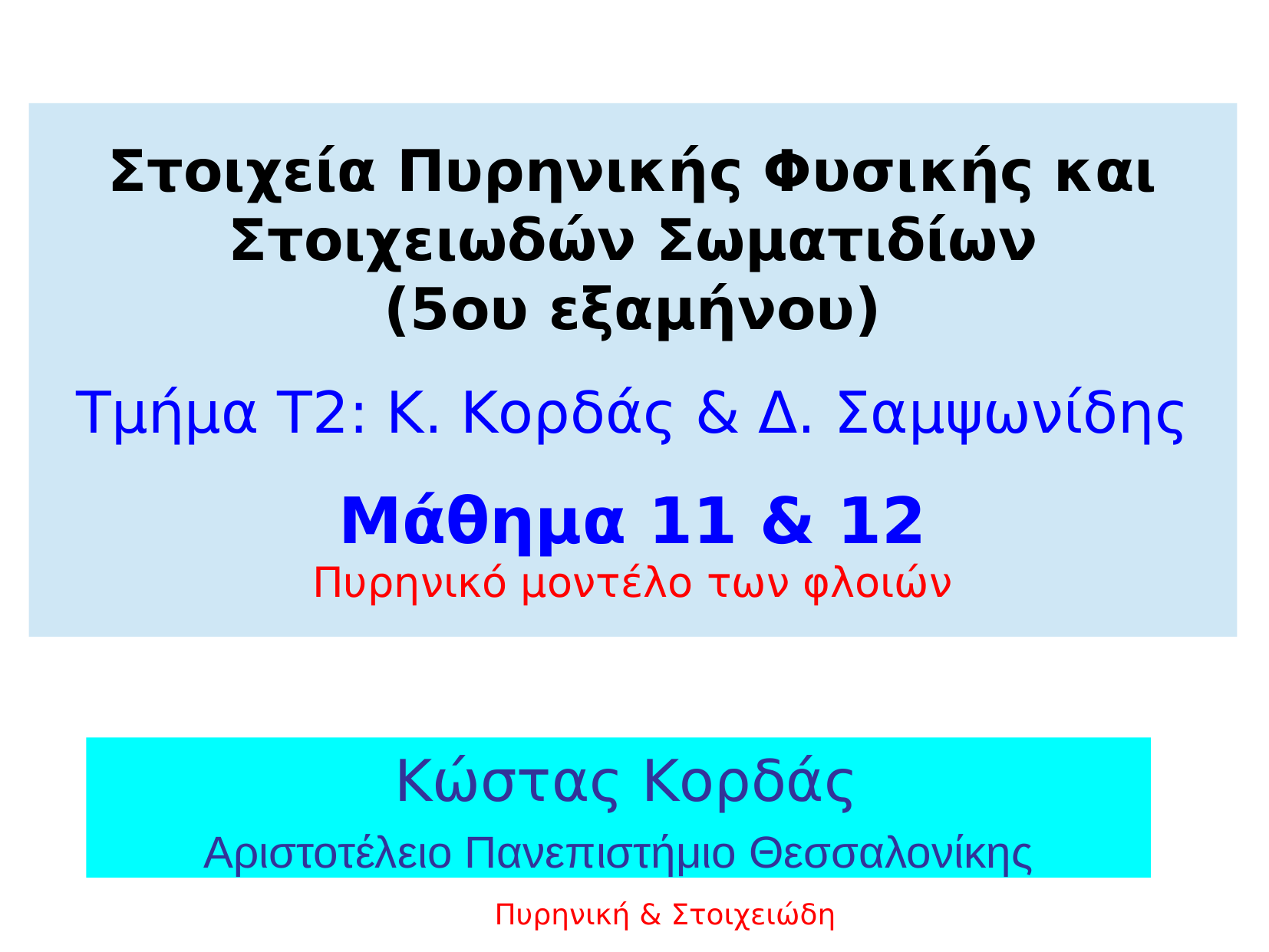

Στοιχεία Πυρηνικής Φυσικής και Στοιχειωδών Σωματιδίων
(5ου εξαμήνου)
Τμήμα T2: Κ. Κορδάς & Δ. Σαμψωνίδης
Μάθημα 11 & 12
Πυρηνικό μοντέλο των φλοιών
 Κώστας Κορδάς
Αριστοτέλειο Πανεπιστήμιο Θεσσαλονίκης
Πυρηνική & Στοιχειώδη